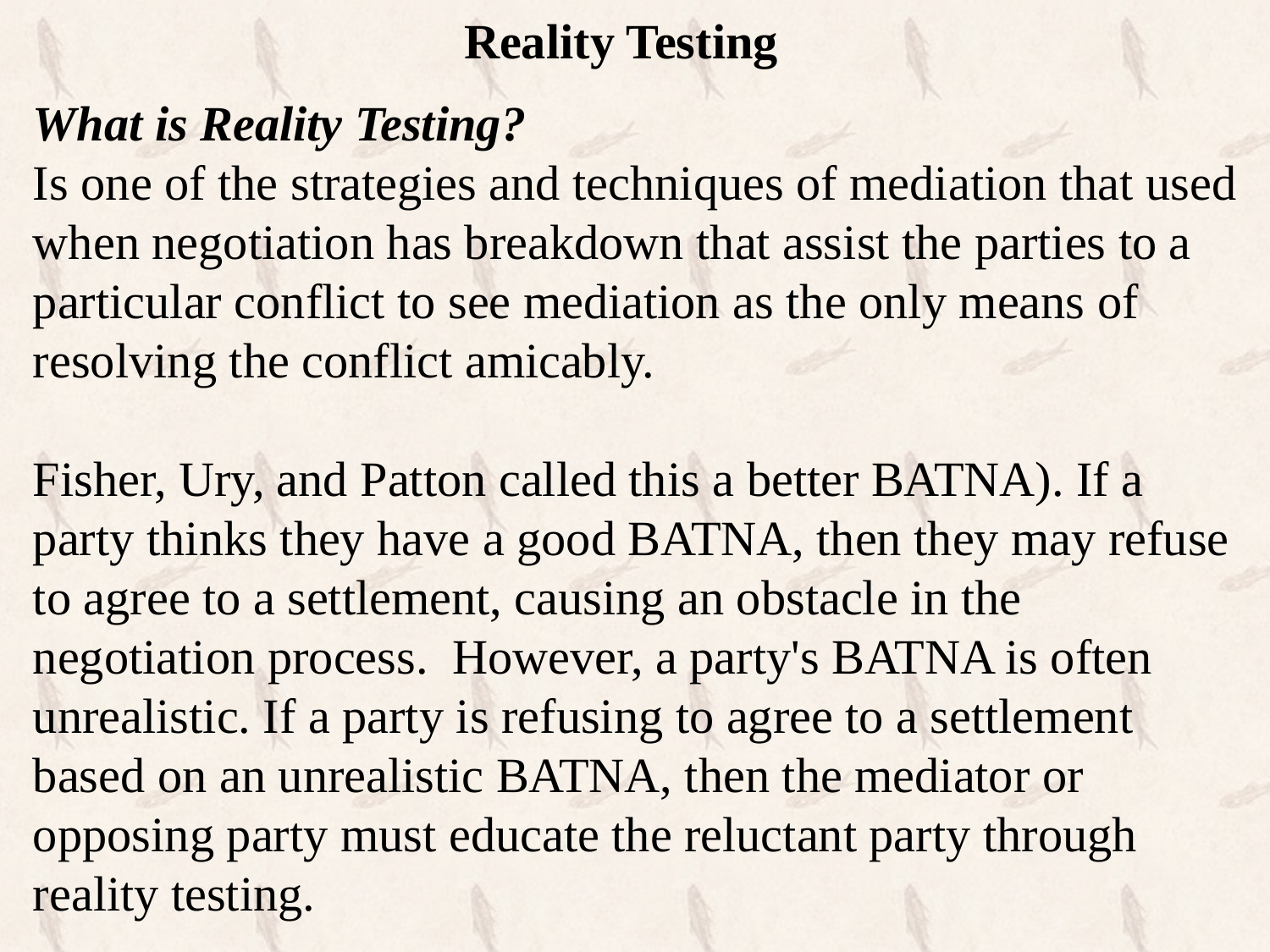

Reality Testing
# What is Reality Testing? Is one of the strategies and techniques of mediation that used when negotiation has breakdown that assist the parties to a particular conflict to see mediation as the only means of resolving the conflict amicably. Fisher, Ury, and Patton called this a better BATNA). If a party thinks they have a good BATNA, then they may refuse to agree to a settlement, causing an obstacle in the negotiation process.  However, a party's BATNA is often unrealistic. If a party is refusing to agree to a settlement based on an unrealistic BATNA, then the mediator or opposing party must educate the reluctant party through reality testing.